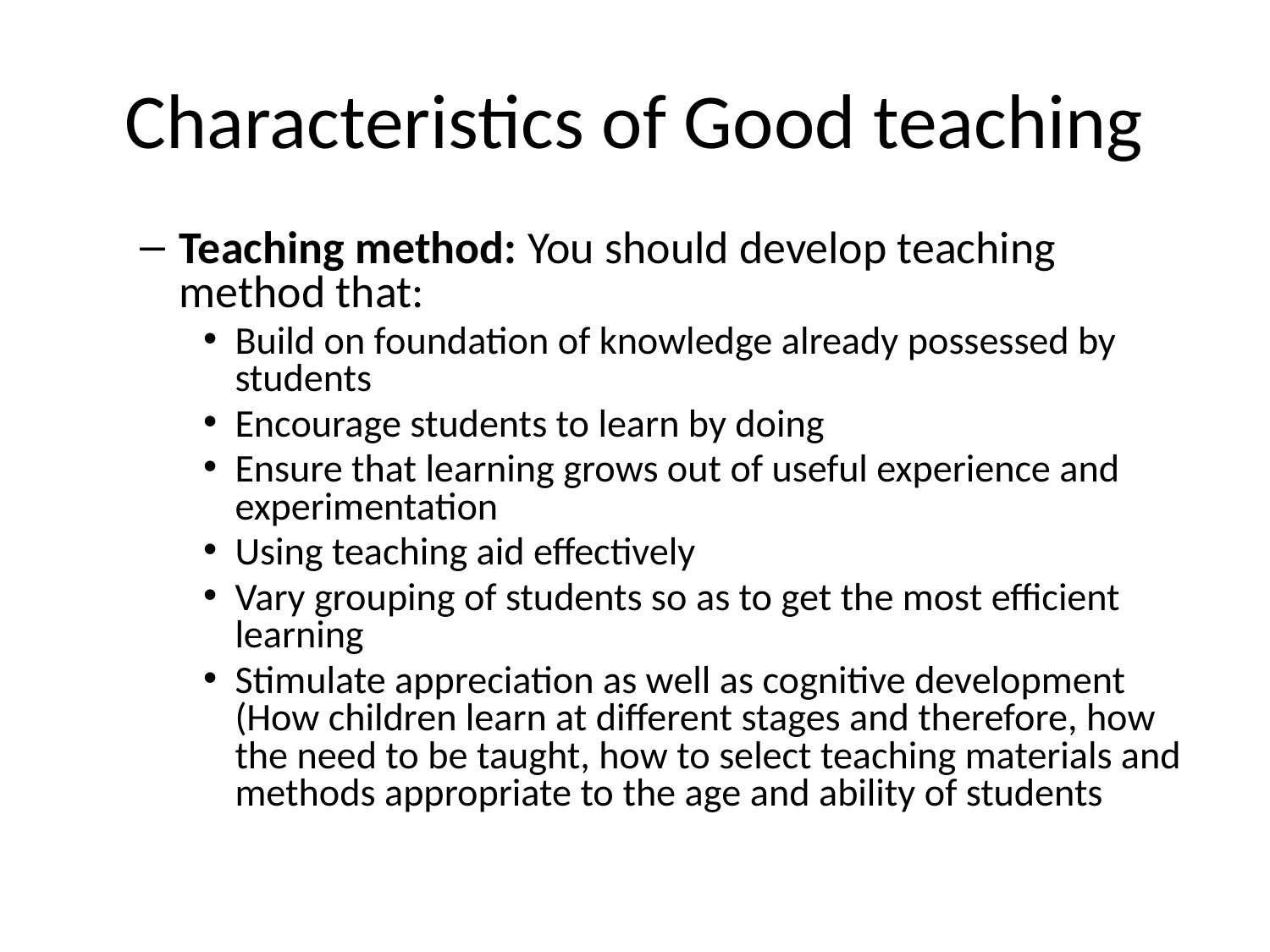

# Characteristics of Good teaching
Teaching method: You should develop teaching method that:
Build on foundation of knowledge already possessed by students
Encourage students to learn by doing
Ensure that learning grows out of useful experience and experimentation
Using teaching aid effectively
Vary grouping of students so as to get the most efficient learning
Stimulate appreciation as well as cognitive development (How children learn at different stages and therefore, how the need to be taught, how to select teaching materials and methods appropriate to the age and ability of students